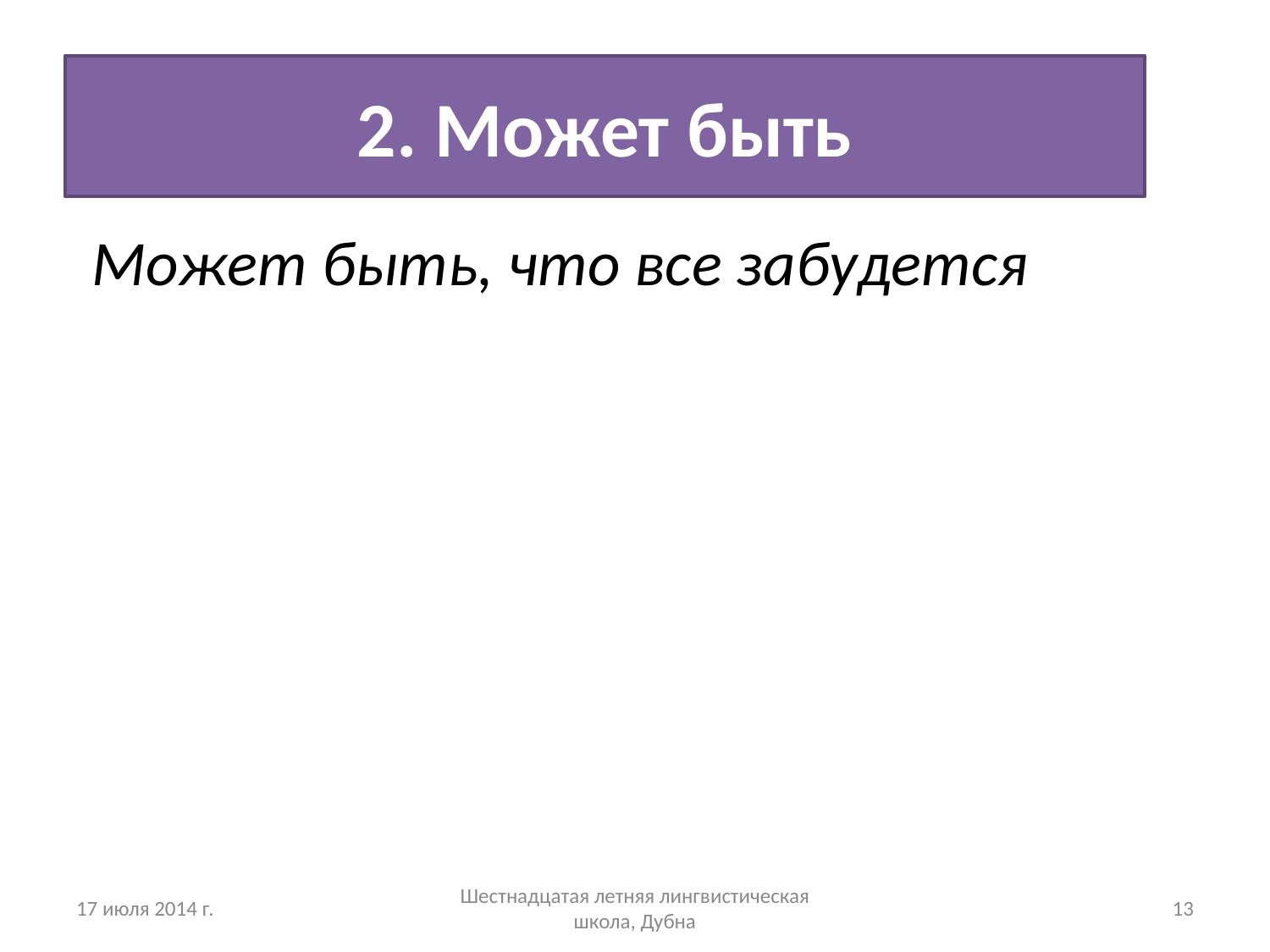

# 2. Может быть
Может быть, что все забудется
17 июля 2014 г.
Шестнадцатая летняя лингвистическая школа, Дубна
13